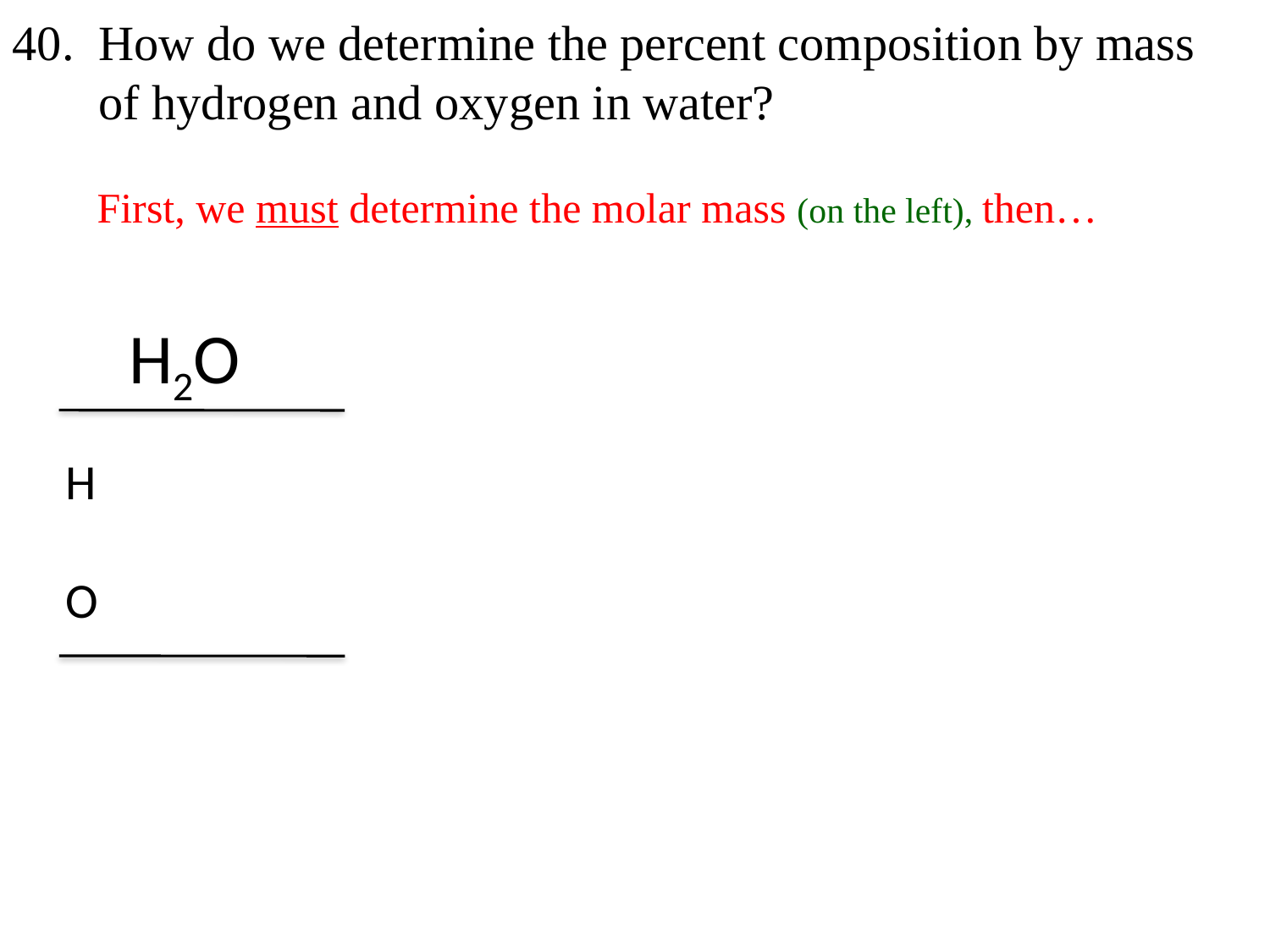

40.  How do we determine the percent composition by mass
       of hydrogen and oxygen in water?
        First, we must determine the molar mass (on the left), then…
H2O
H

O